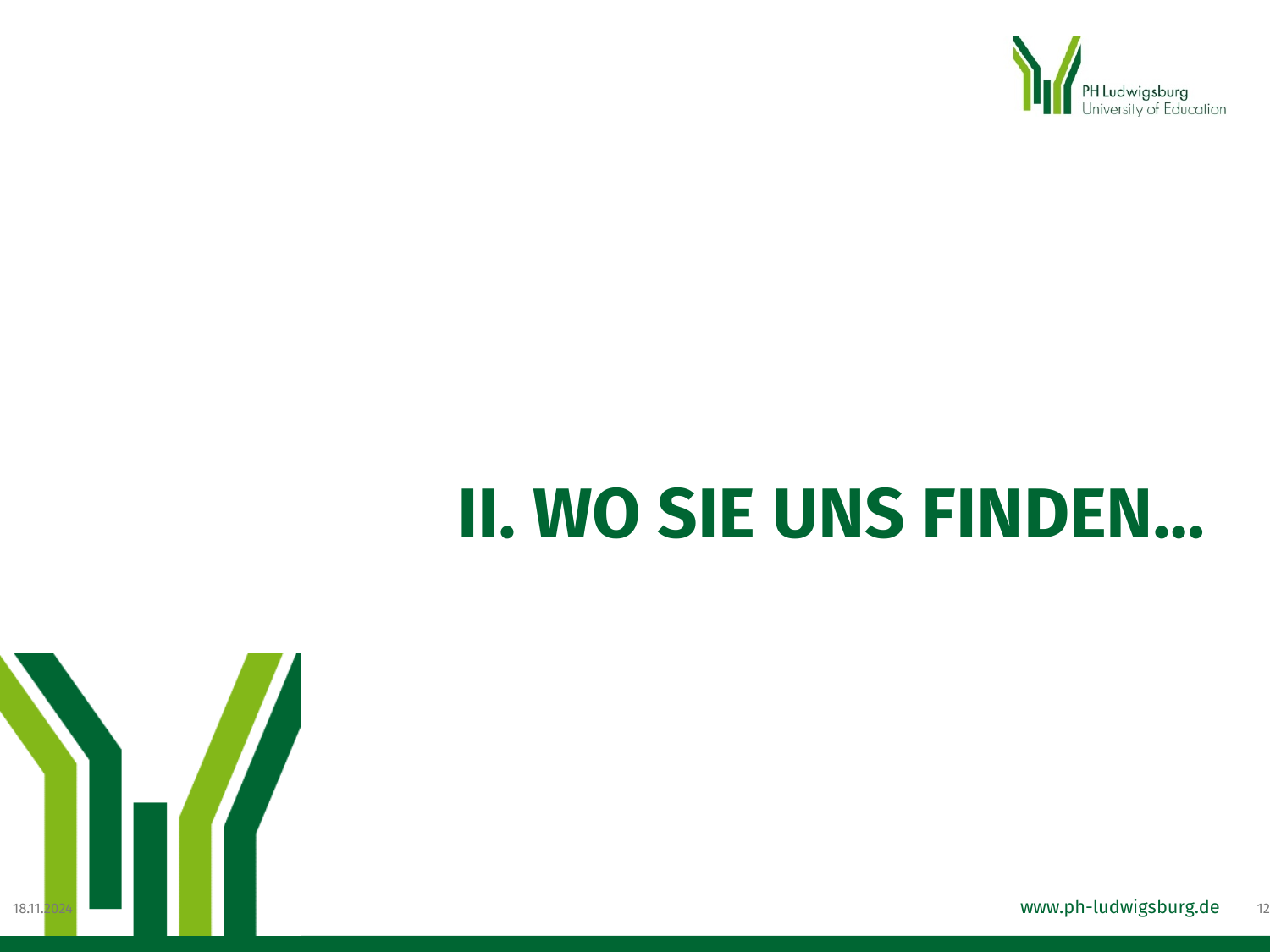

# II. Wo Sie uns Finden…

18.11.2024
12